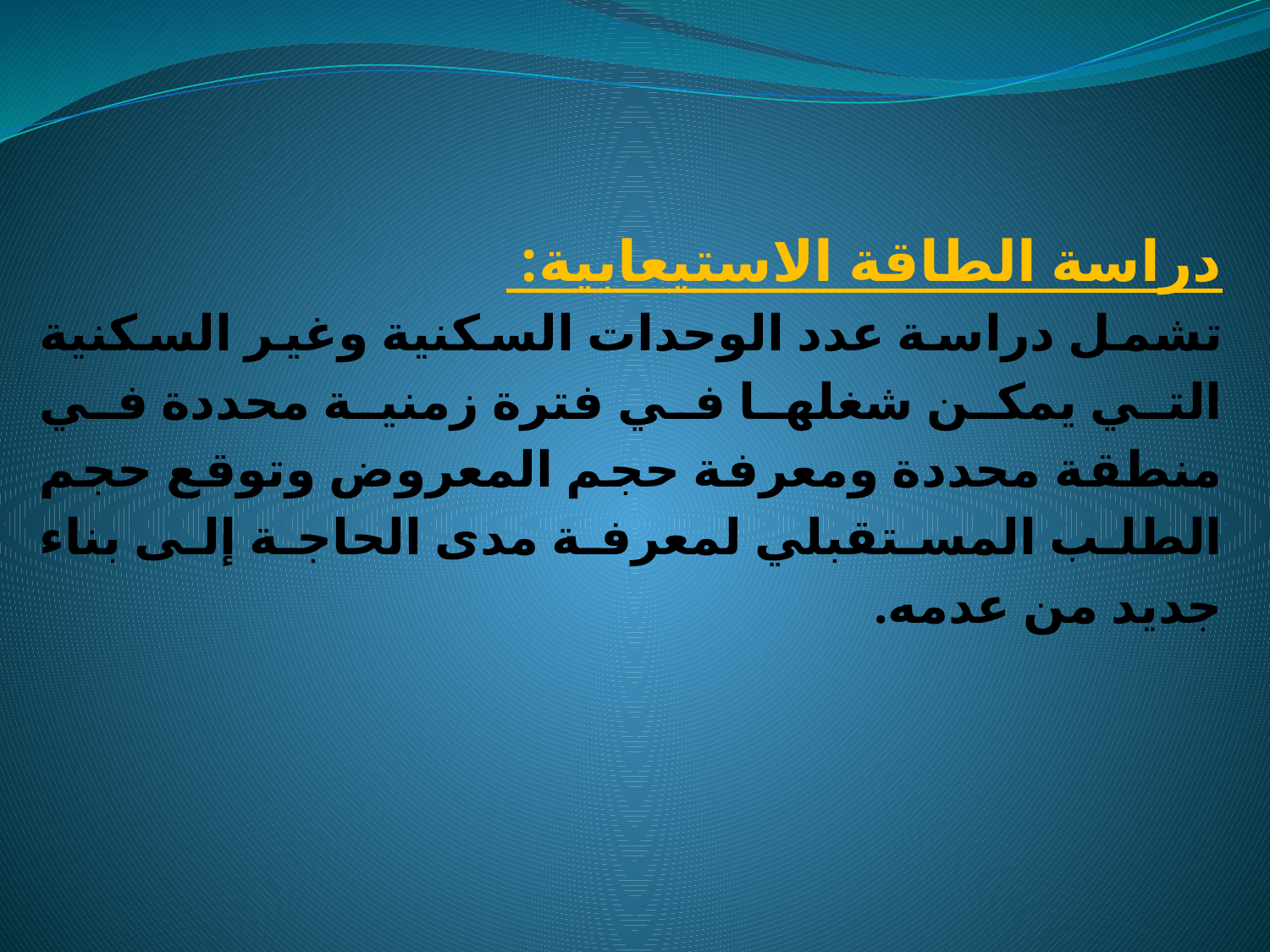

دراسة الطاقة الاستيعابية:
تشمل دراسة عدد الوحدات السكنية وغير السكنية التي يمكن شغلها في فترة زمنية محددة في منطقة محددة ومعرفة حجم المعروض وتوقع حجم الطلب المستقبلي لمعرفة مدى الحاجة إلى بناء جديد من عدمه.